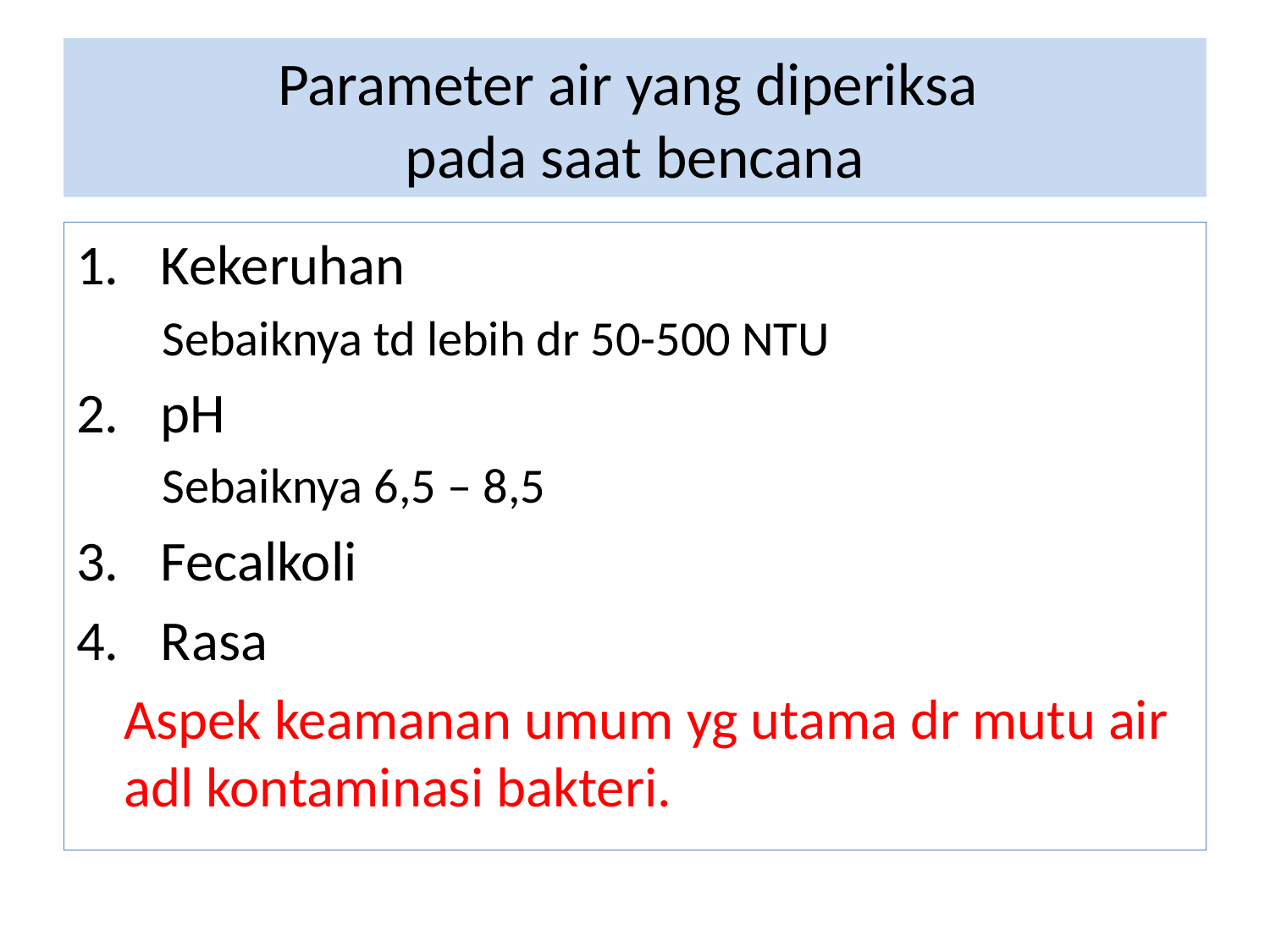

# Parameter air yang diperiksa pada saat bencana
Kekeruhan
  Sebaiknya td lebih dr 50-500 NTU
pH
  Sebaiknya 6,5 – 8,5
Fecalkoli
Rasa
	Aspek keamanan umum yg utama dr mutu air adl kontaminasi bakteri.